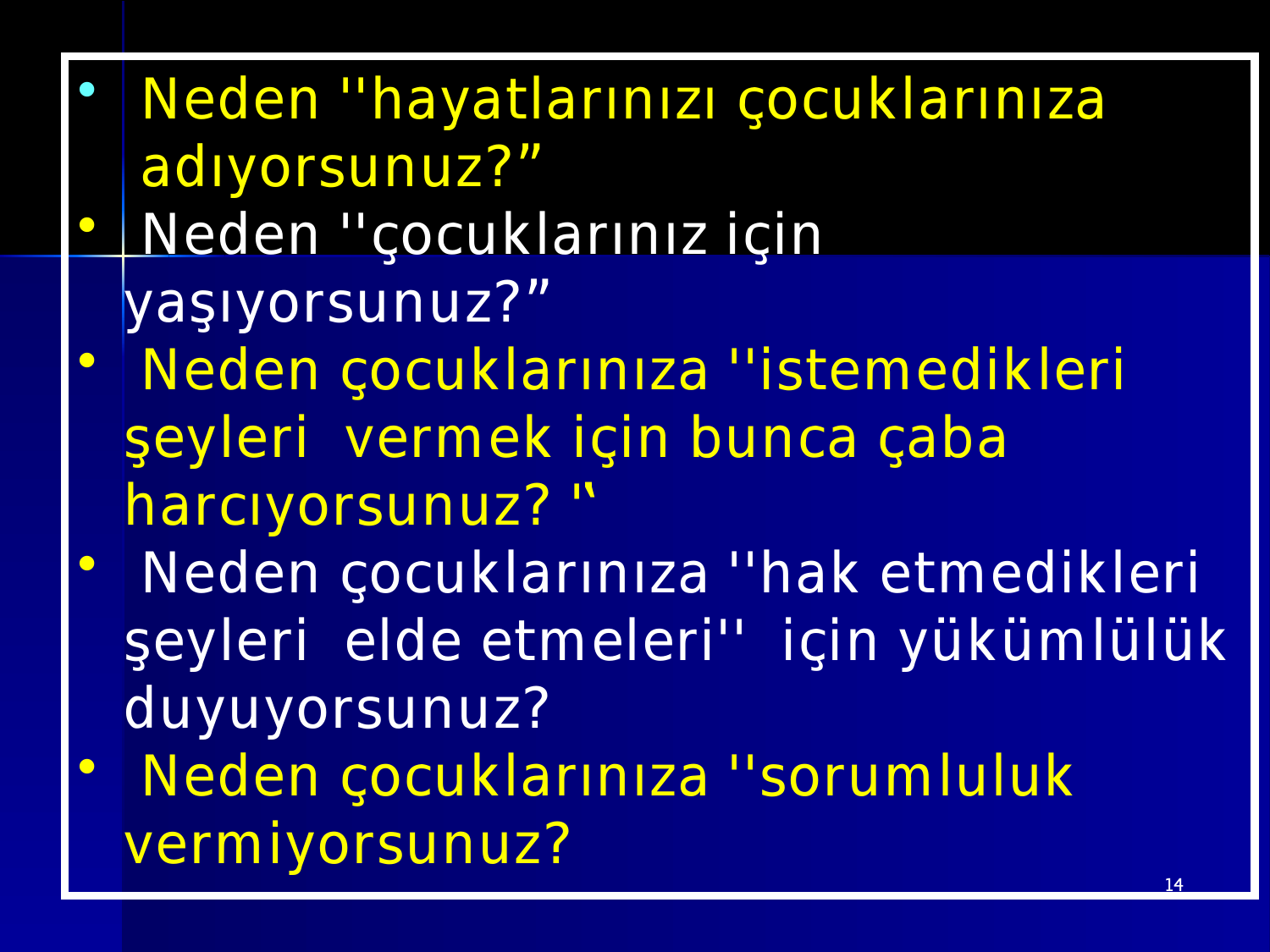

Neden ''hayatlarınızı çocuklarınıza  adıyorsunuz?”
 Neden ''çocuklarınız için yaşıyorsunuz?”
 Neden çocuklarınıza ''istemedikleri şeyleri  vermek için bunca çaba harcıyorsunuz? '‘
 Neden çocuklarınıza ''hak etmedikleri şeyleri  elde etmeleri''  için yükümlülük duyuyorsunuz?
 Neden çocuklarınıza ''sorumluluk vermiyorsunuz?

14